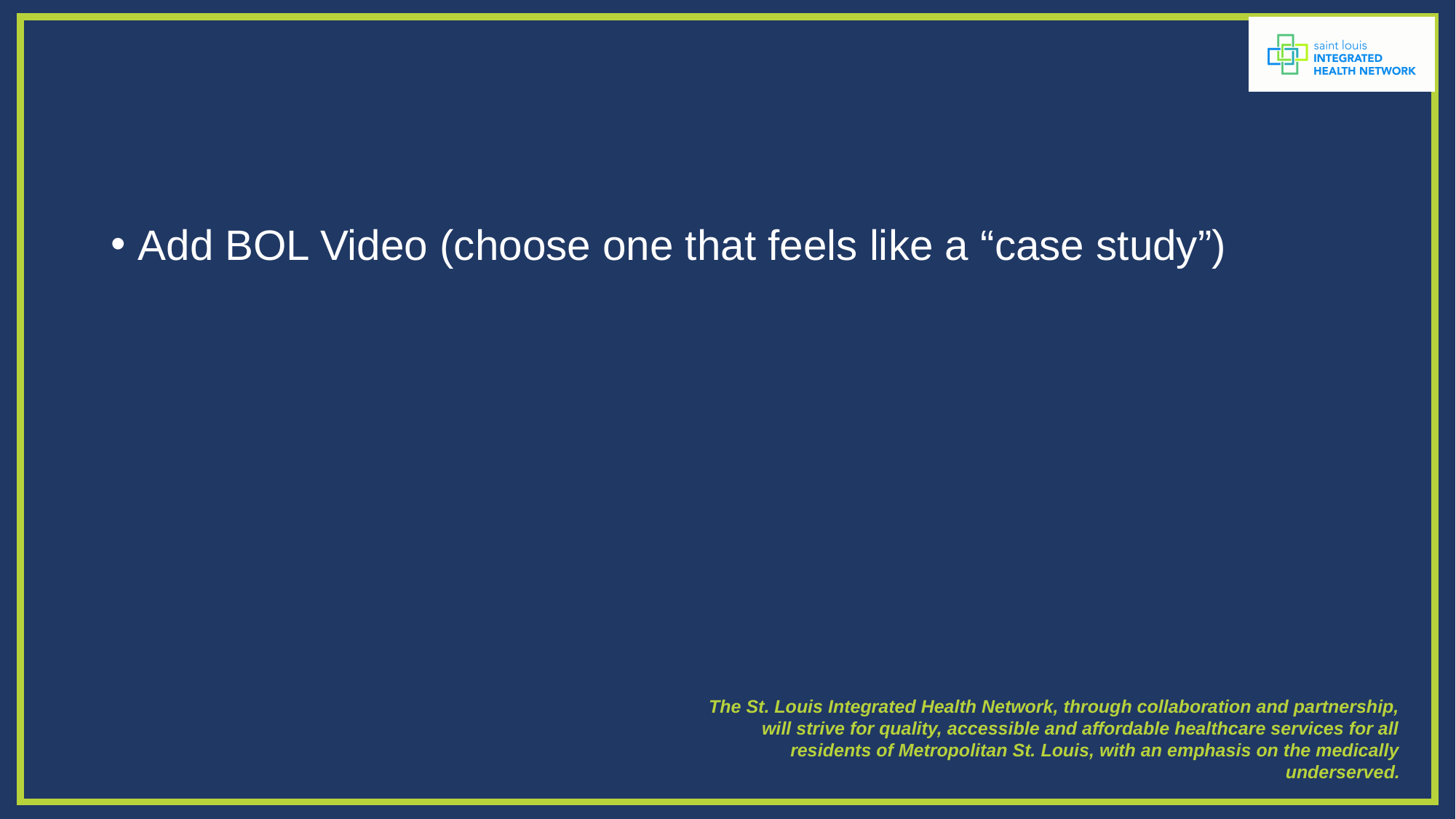

#
Add BOL Video (choose one that feels like a “case study”)